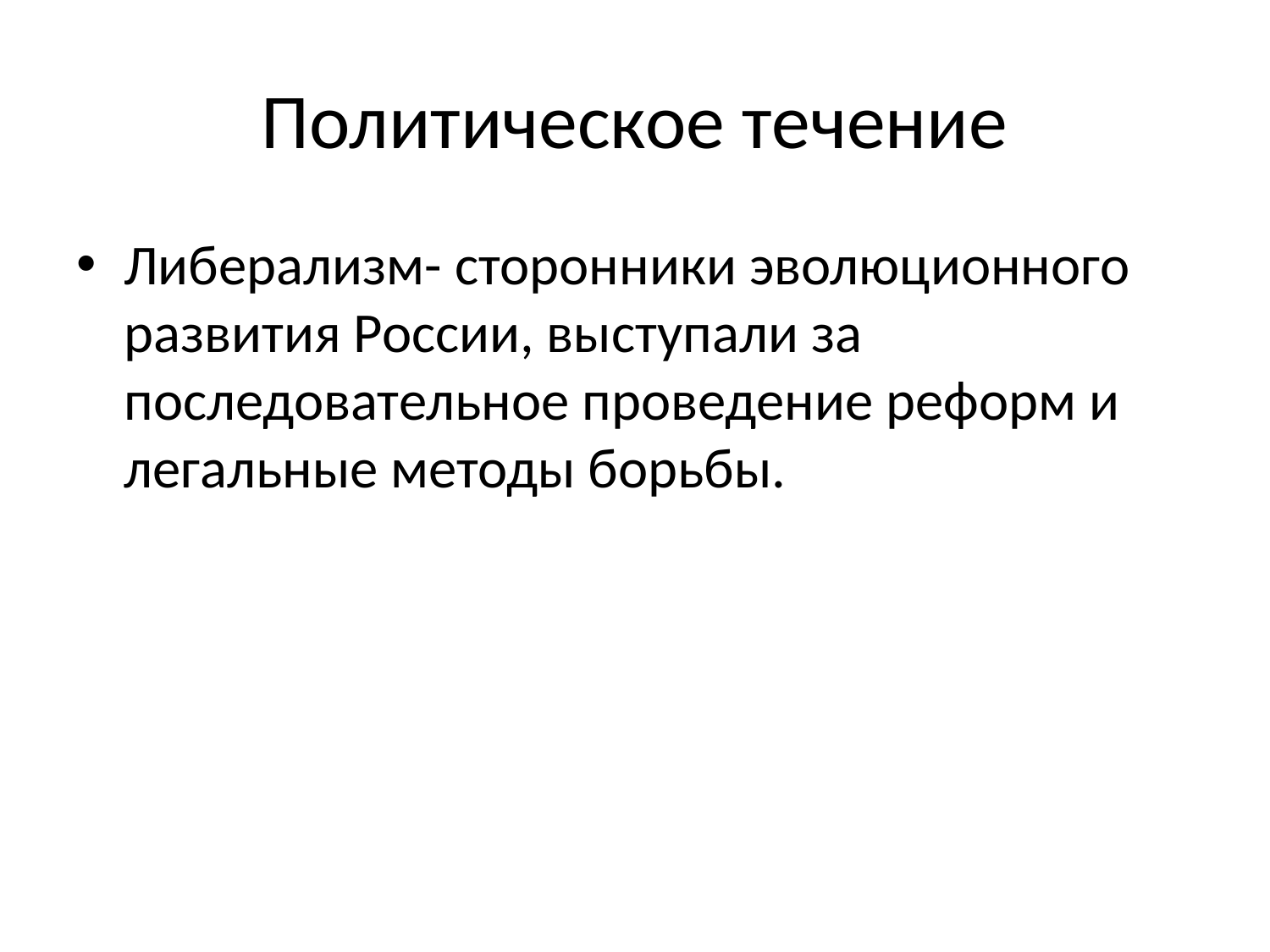

# Политическое течение
Либерализм- сторонники эволюционного развития России, выступали за последовательное проведение реформ и легальные методы борьбы.